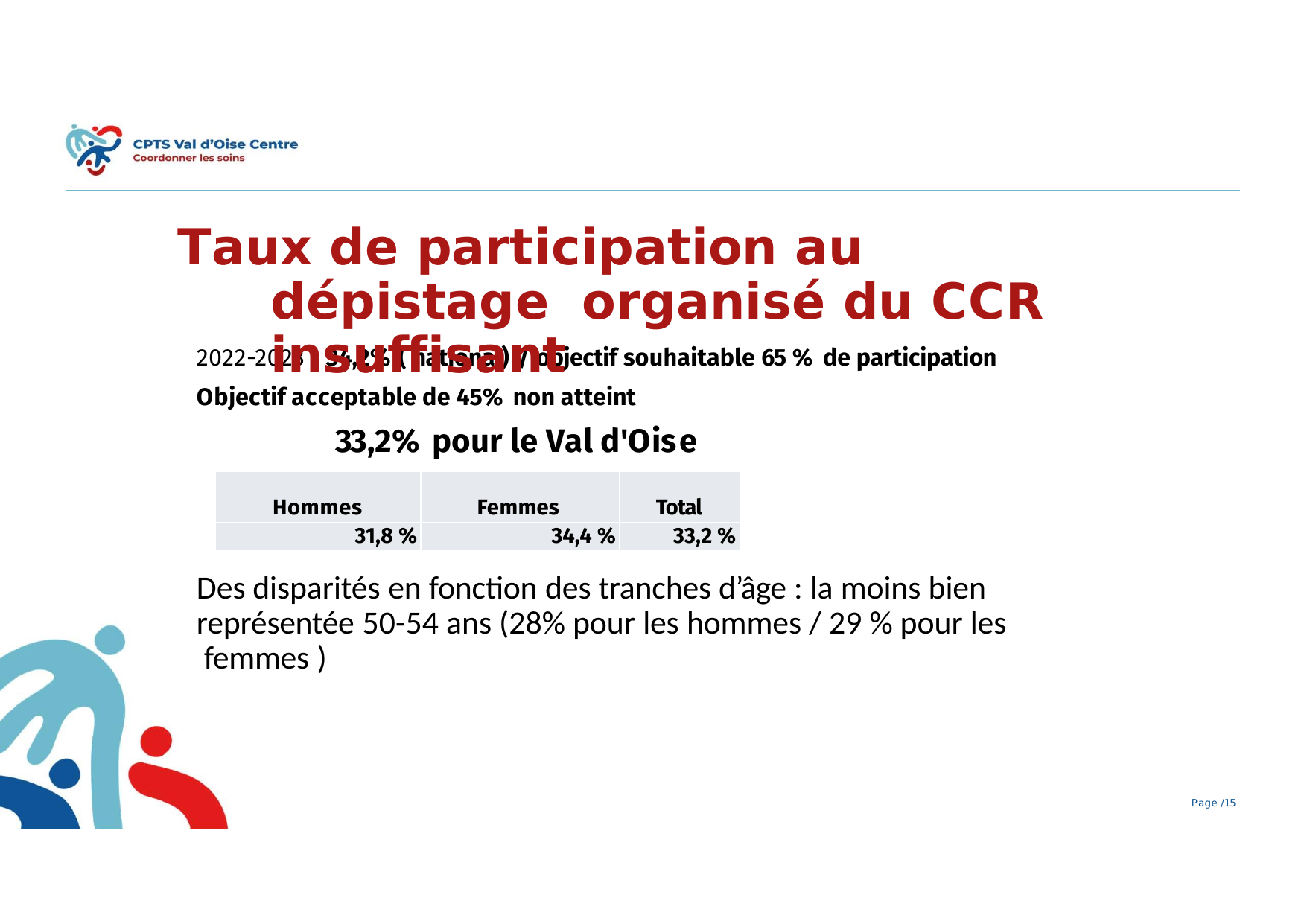

# Taux de participation au dépistage  organisé du CCR insuffisant
2022-2023 : 34,2% ( national) / objectif souhaitable 65 % de participation  Objectif acceptable de 45% non atteint
33,2% pour le Val d'Oise
| Hommes | Femmes | Total |
| --- | --- | --- |
| 31,8 % | 34,4 % | 33,2 % |
Des disparités en fonction des tranches d’âge : la moins bien  représentée 50-54 ans (28% pour les hommes / 29 % pour les  femmes )
Page /15